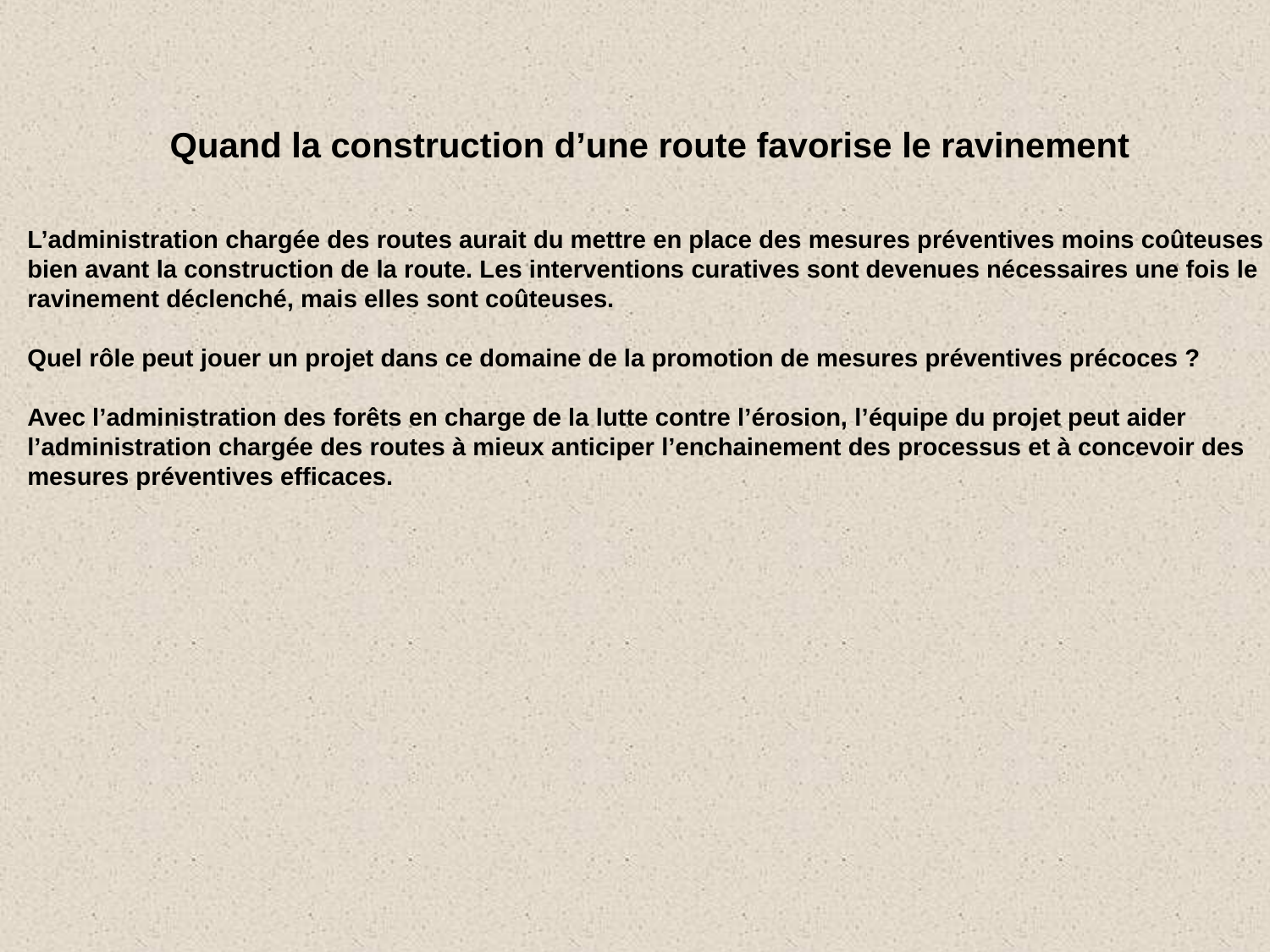

Quand la construction d’une route favorise le ravinement

L’administration chargée des routes aurait du mettre en place des mesures préventives moins coûteuses bien avant la construction de la route. Les interventions curatives sont devenues nécessaires une fois le ravinement déclenché, mais elles sont coûteuses.

Quel rôle peut jouer un projet dans ce domaine de la promotion de mesures préventives précoces ?

Avec l’administration des forêts en charge de la lutte contre l’érosion, l’équipe du projet peut aider l’administration chargée des routes à mieux anticiper l’enchainement des processus et à concevoir des mesures préventives efficaces.